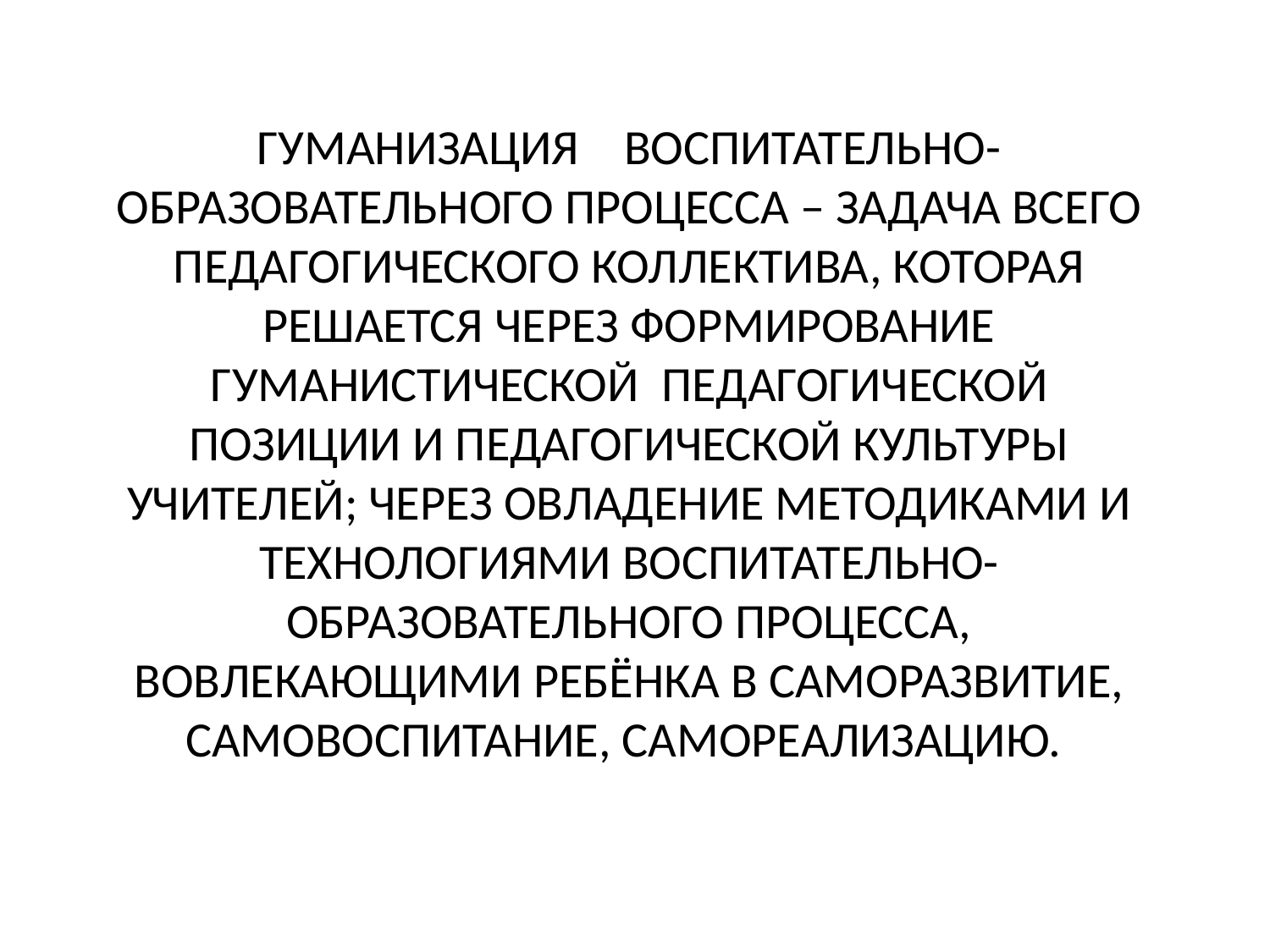

# Гуманизация    воспитательно-образовательного процесса – задача всего педагогического коллектива, которая решается через формирование гуманистической  педагогической позиции и педагогической культуры УЧИТЕЛЕЙ; через овладение методиками и технологиями воспитательно-образовательного процесса, вовлекающими ребёнка в саморазвитие, САМОВОСПИТАНИЕ, САМОРЕАЛИЗАЦИЮ.